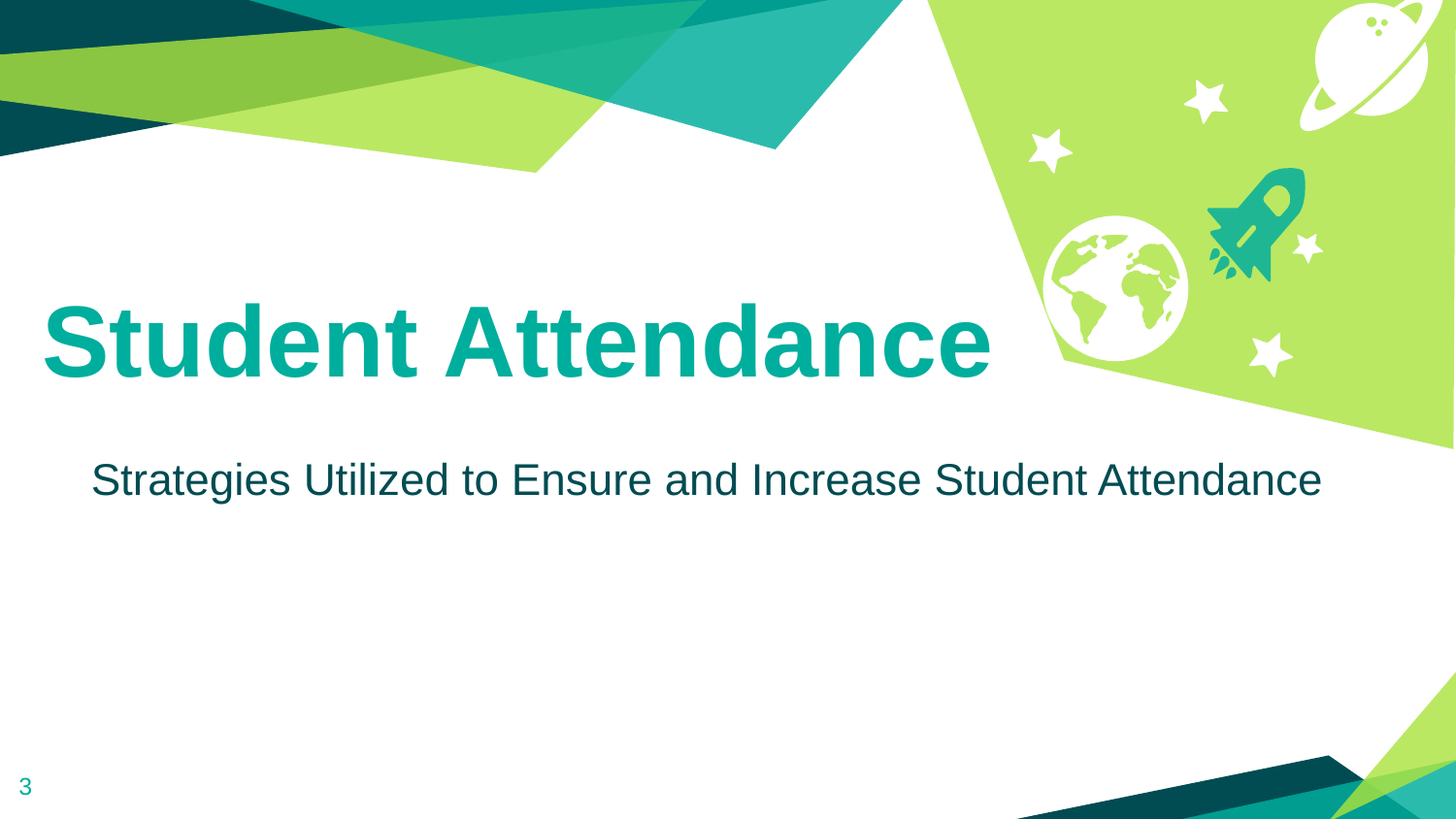

Student Attendance

Strategies Utilized to Ensure and Increase Student Attendance
3